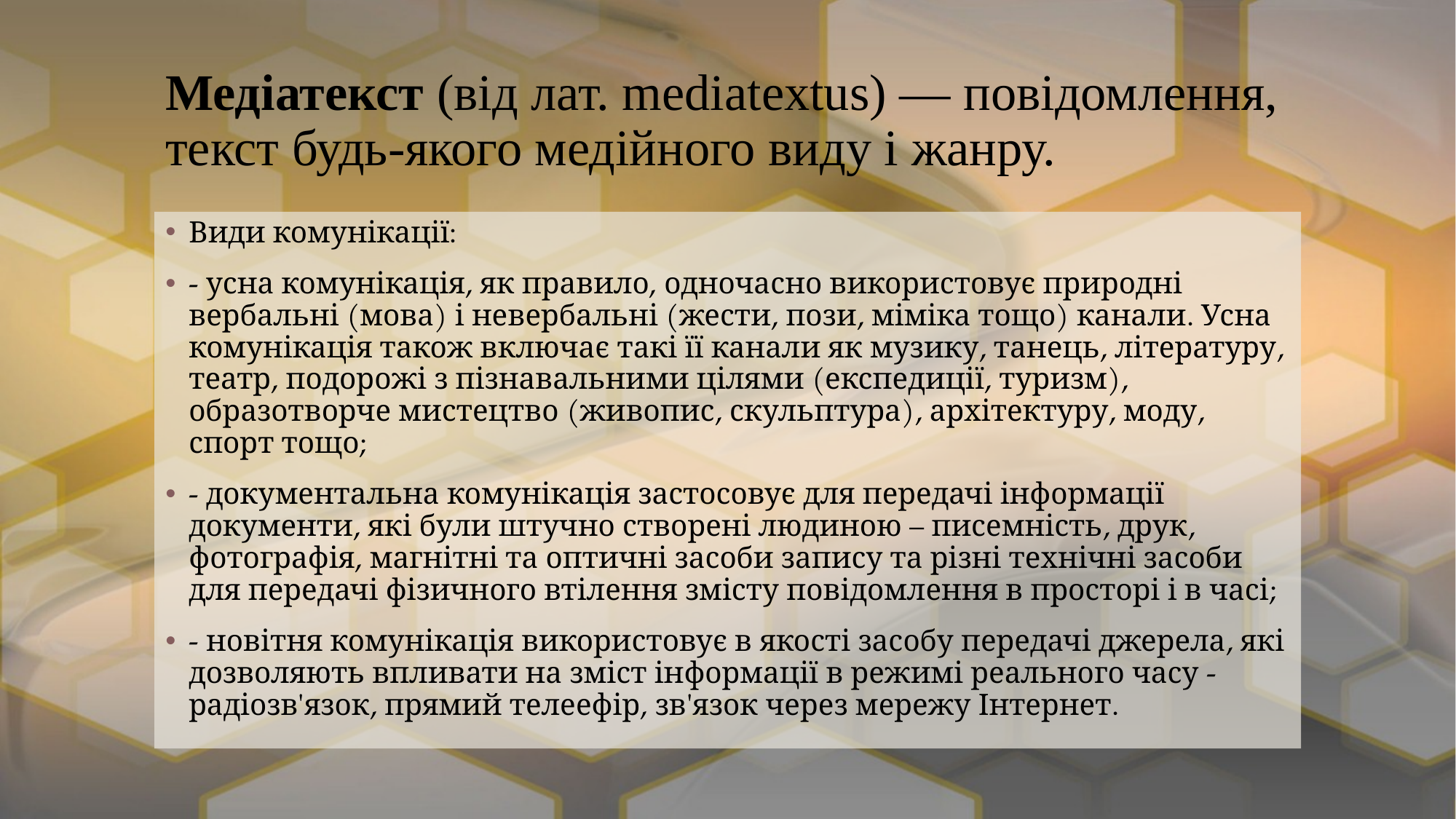

# Медіатекст (від лат. mediatextus) — повідомлення, текст будь-якого медійного виду і жанру.
Види комунікації:
- усна комунікація, як правило, одночасно використовує природні вербальні (мова) і невербальні (жести, пози, міміка тощо) канали. Усна комунікація також включає такі її канали як музику, танець, літературу, театр, подорожі з пізнавальними цілями (експедиції, туризм), образотворче мистецтво (живопис, скульптура), архітектуру, моду, спорт тощо;
- документальна комунікація застосовує для передачі інформації документи, які були штучно створені людиною – писемність, друк, фотографія, магнітні та оптичні засоби запису та різні технічні засоби для передачі фізичного втілення змісту повідомлення в просторі і в часі;
- новітня комунікація використовує в якості засобу передачі джерела, які дозволяють впливати на зміст інформації в режимі реального часу - радіозв'язок, прямий телеефір, зв'язок через мережу Інтернет.